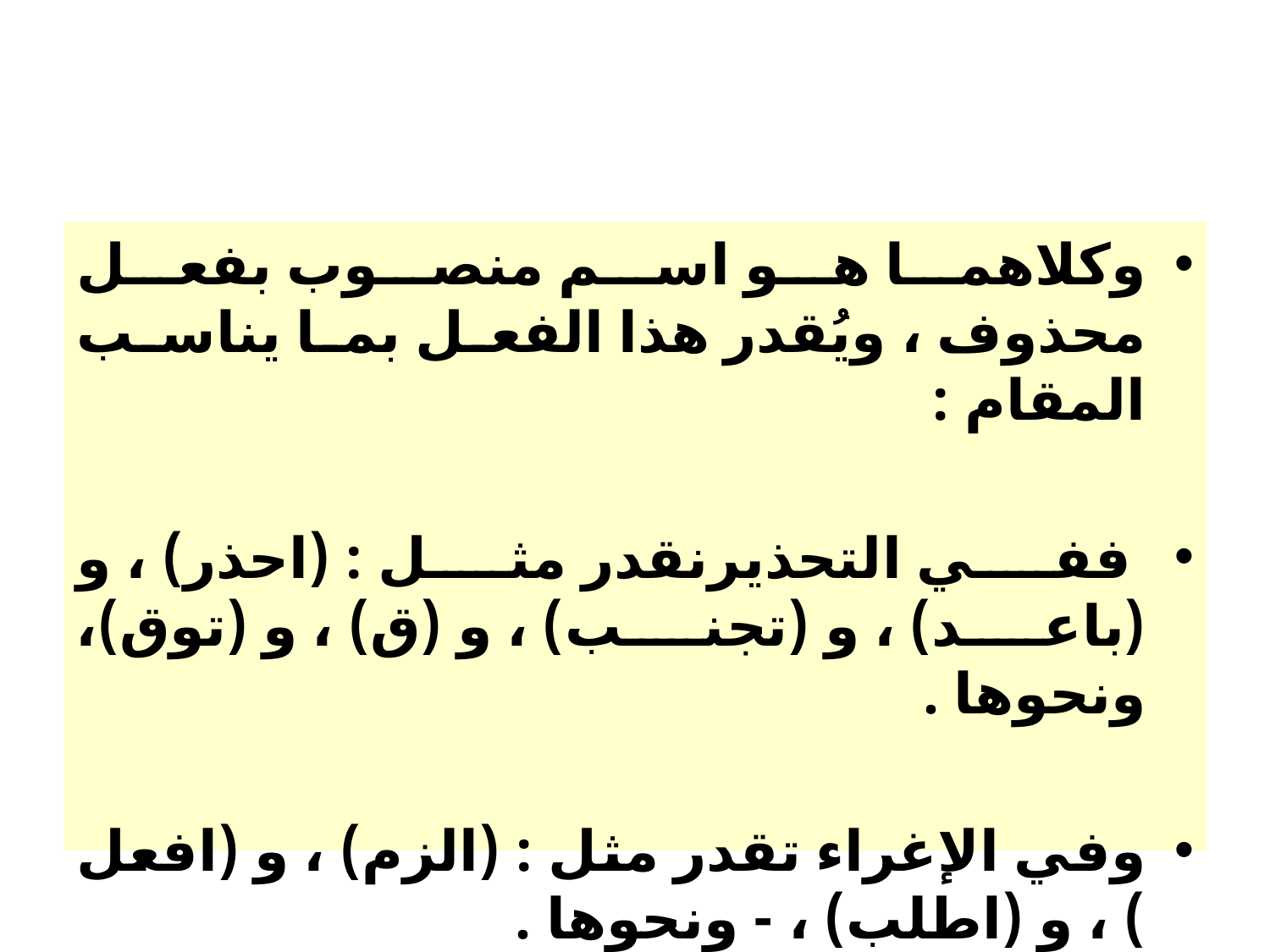

وكلاهما هو اسم منصوب بفعل محذوف ، ويُقدر هذا الفعل بما يناسب المقام :

 ففي التحذيرنقدر مثل : (احذر) ، و (باعد) ، و (تجنب) ، و (ق) ، و (توق)، ونحوها .

وفي الإغراء تقدر مثل : (الزم) ، و (افعل ) ، و (اطلب) ، - ونحوها .